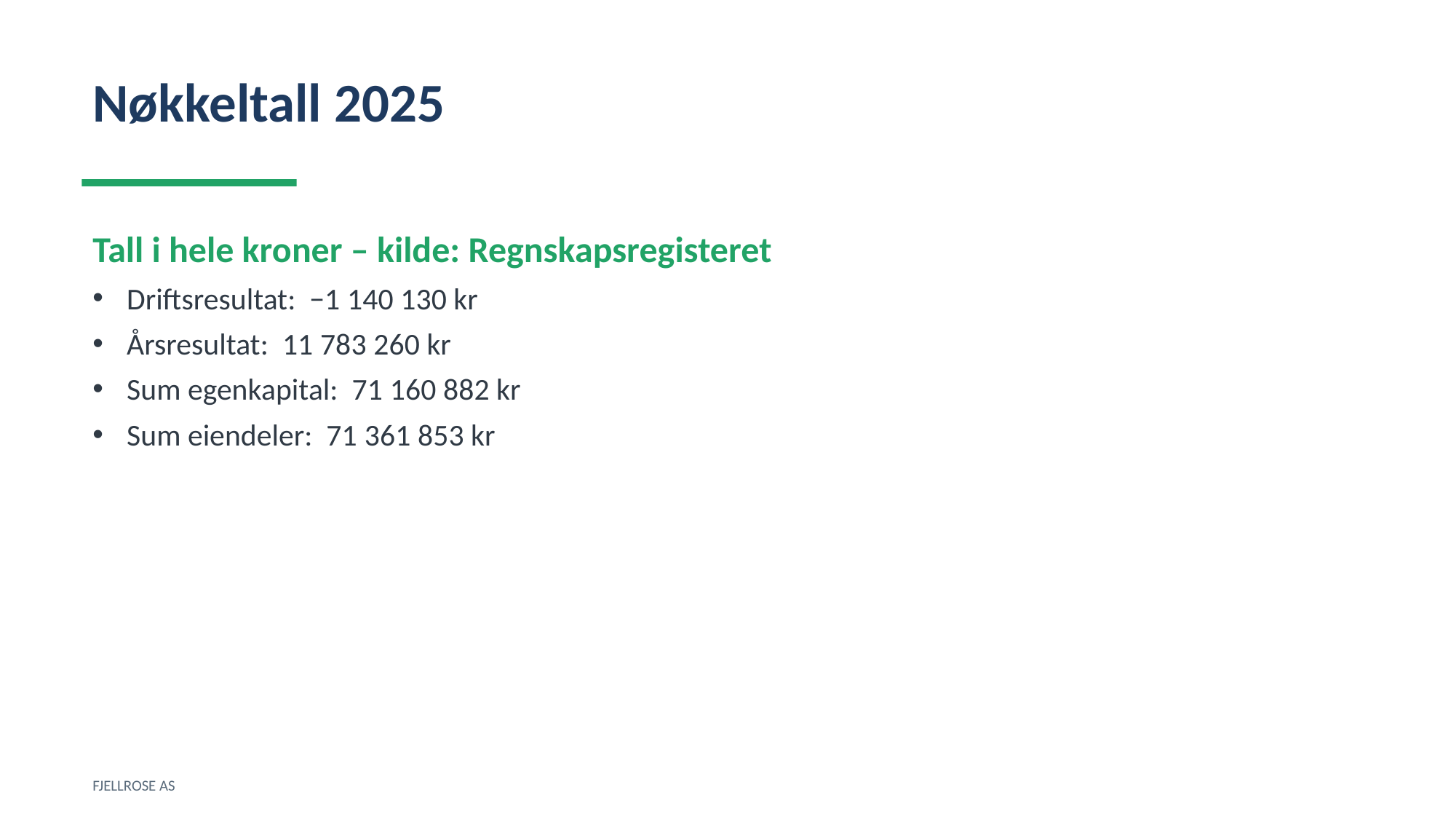

Nøkkeltall 2025

Tall i hele kroner – kilde: Regnskapsregisteret
Driftsresultat:  −1 140 130 kr
Årsresultat:  11 783 260 kr
Sum egenkapital:  71 160 882 kr
Sum eiendeler:  71 361 853 kr
FJELLROSE AS